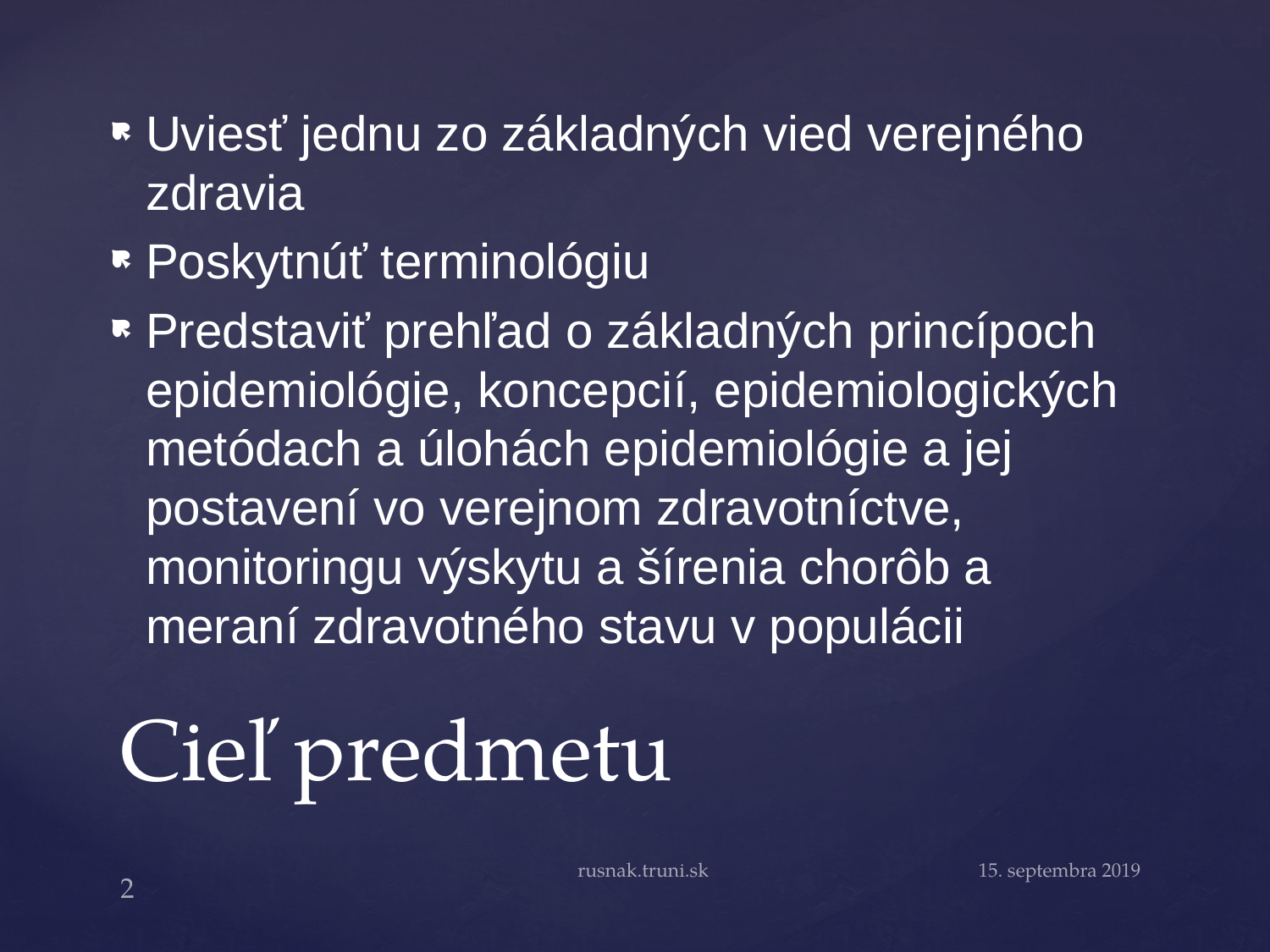

Uviesť jednu zo základných vied verejného zdravia
Poskytnúť terminológiu
Predstaviť prehľad o základných princípoch epidemiológie, koncepcií, epidemiologických metódach a úlohách epidemiológie a jej postavení vo verejnom zdravotníctve, monitoringu výskytu a šírenia chorôb a meraní zdravotného stavu v populácii

# Cieľ predmetu
rusnak.truni.sk
15. septembra 2019
2